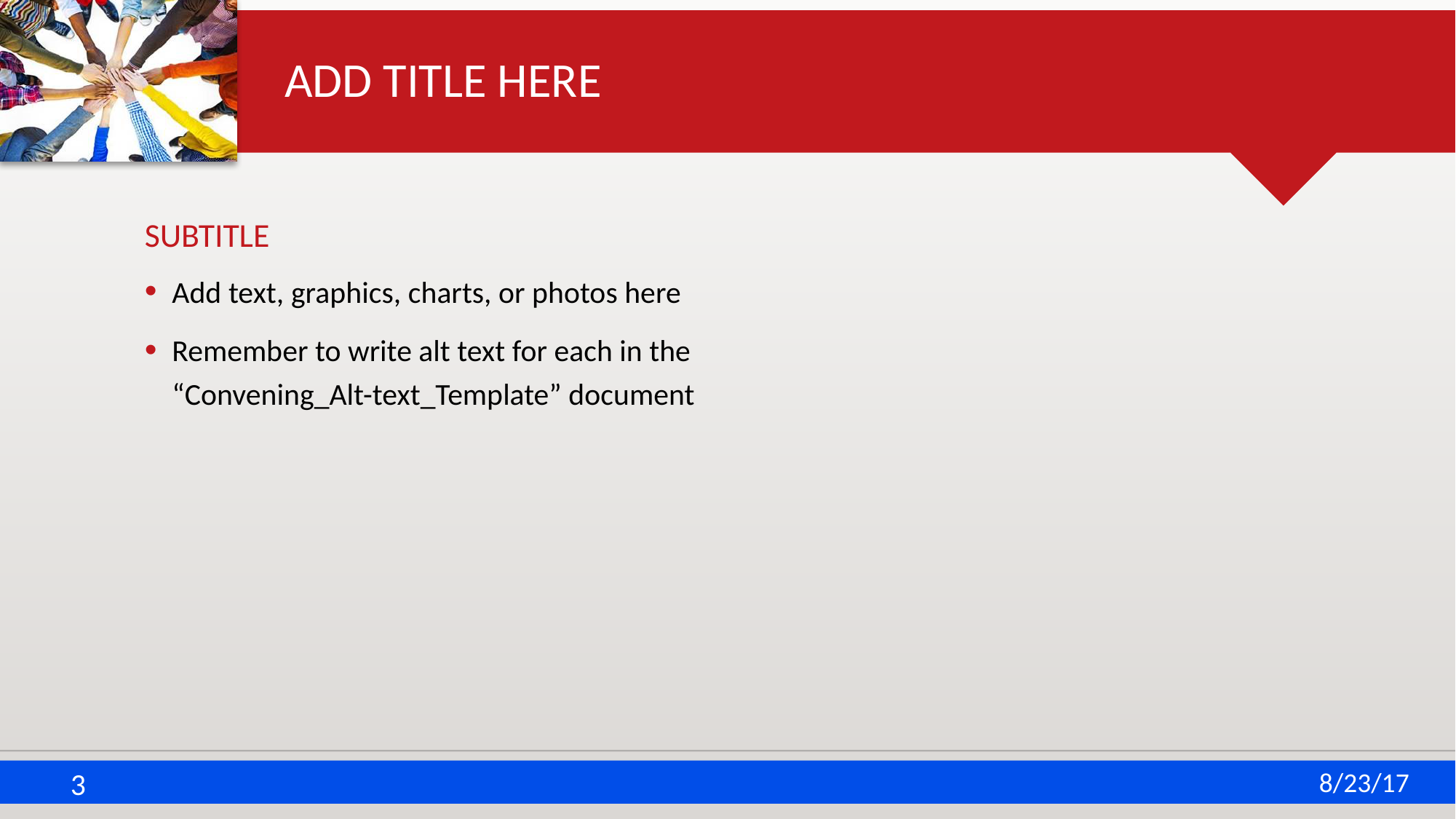

# ADD title here
Subtitle

Add text, graphics, charts, or photos here
Remember to write alt text for each in the “Convening_Alt-text_Template” document
8/23/17
3